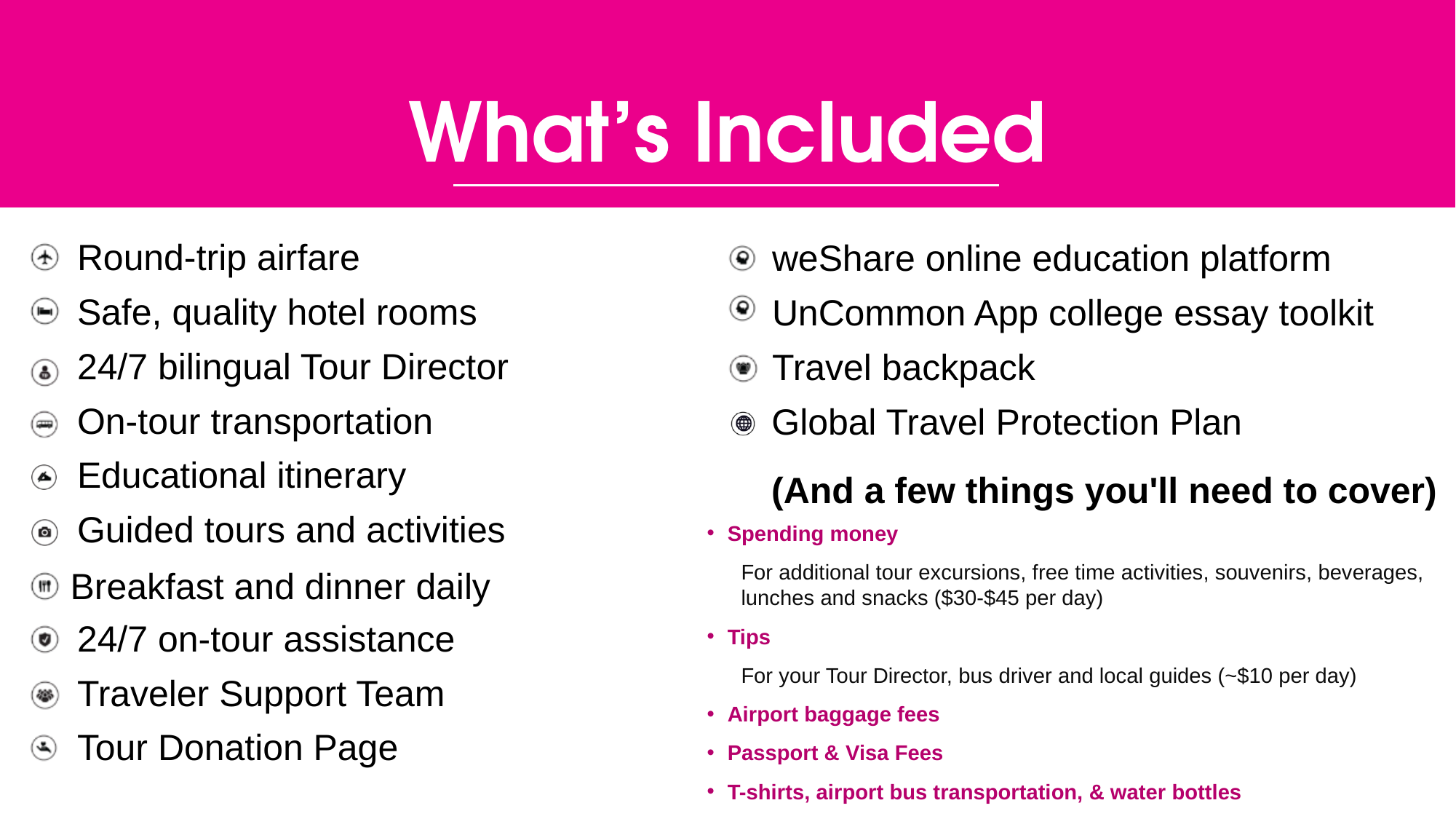

Spending money
For additional tour excursions, free time activities, souvenirs, beverages, lunches and snacks ($30-$45 per day)
Tips
For your Tour Director, bus driver and local guides (~$10 per day)
Airport baggage fees
Passport & Visa Fees
T-shirts, airport bus transportation, & water bottles